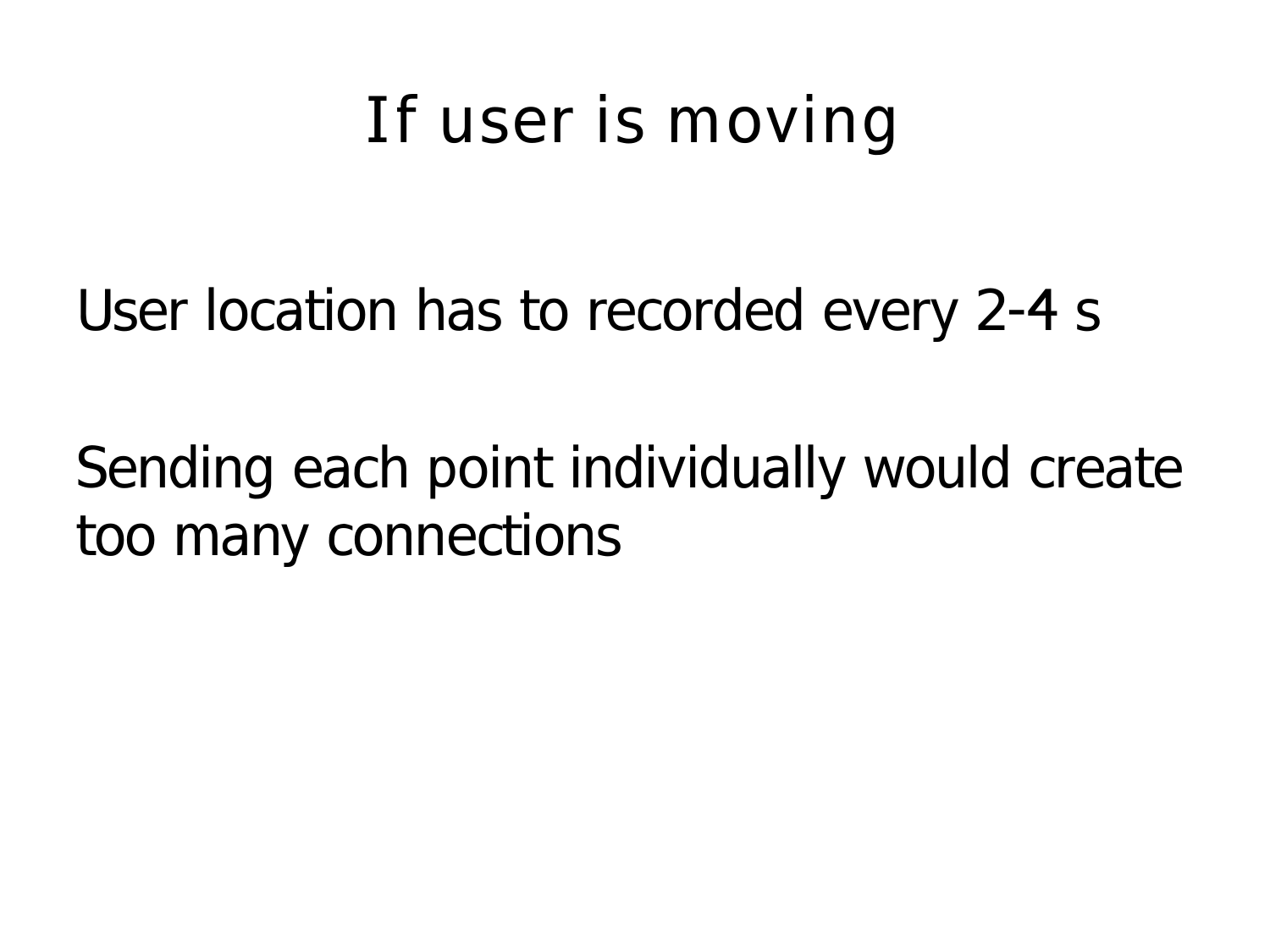

# If user is moving
User location has to recorded every 2-4 s

Sending each point individually would create too many connections